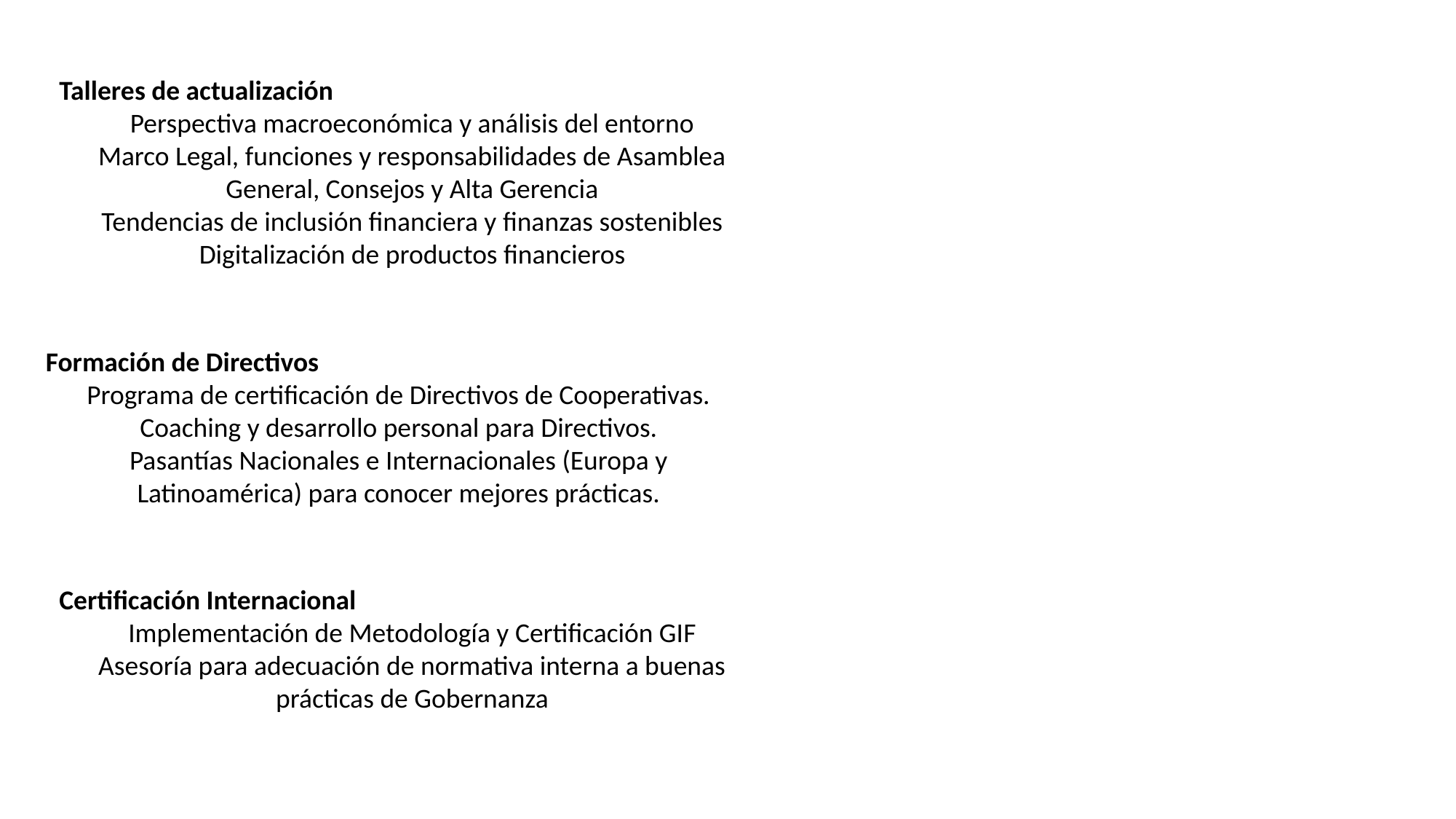

Talleres de actualización
Perspectiva macroeconómica y análisis del entorno
Marco Legal, funciones y responsabilidades de Asamblea General, Consejos y Alta Gerencia
Tendencias de inclusión financiera y finanzas sostenibles
Digitalización de productos financieros
Formación de Directivos
Programa de certificación de Directivos de Cooperativas.
Coaching y desarrollo personal para Directivos.
Pasantías Nacionales e Internacionales (Europa y Latinoamérica) para conocer mejores prácticas.
Certificación Internacional
Implementación de Metodología y Certificación GIF
Asesoría para adecuación de normativa interna a buenas prácticas de Gobernanza